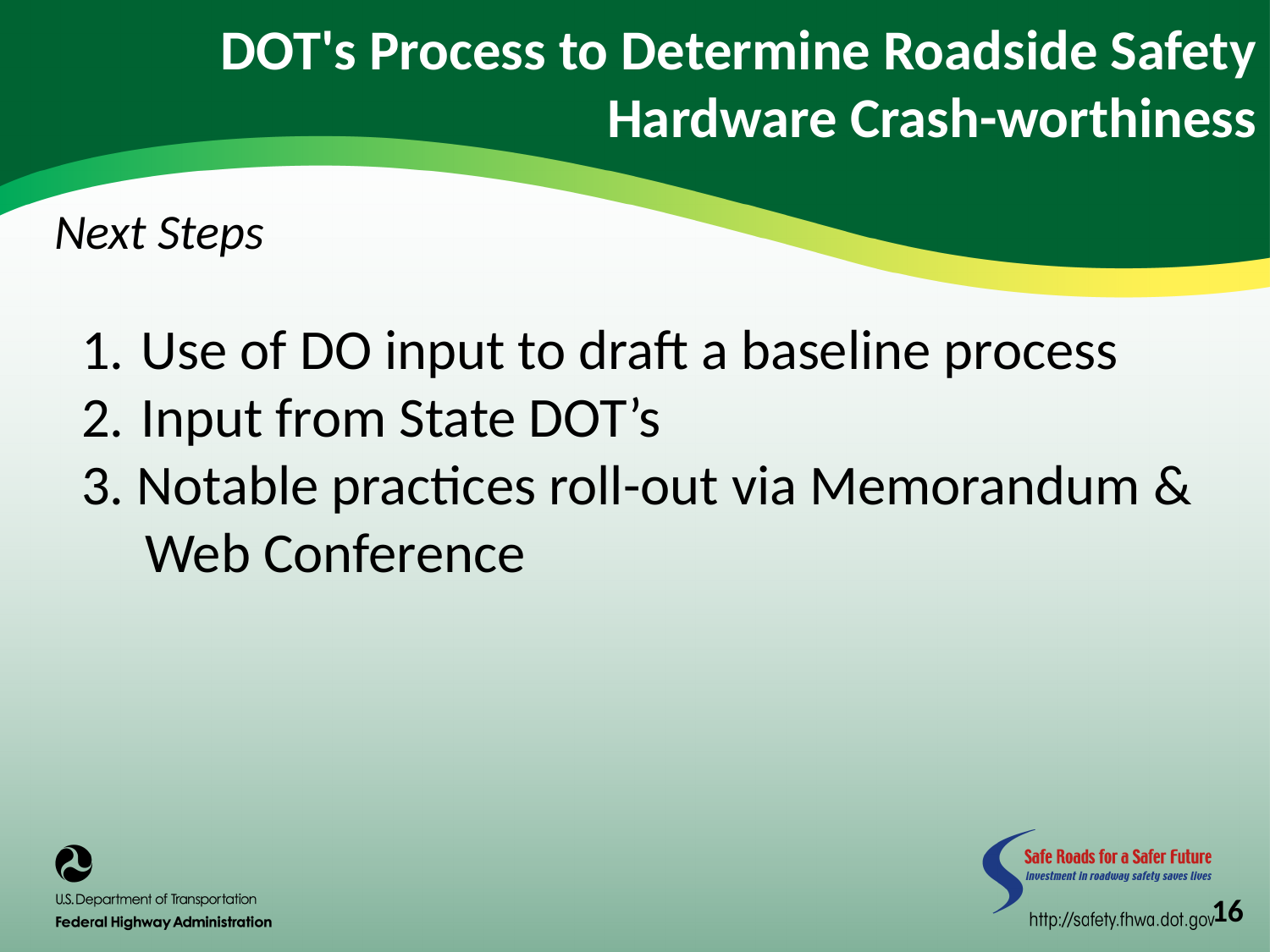

DOT's Process to Determine Roadside Safety Hardware Crash-worthiness
Next Steps

 Use of DO input to draft a baseline process
 Input from State DOT’s
3. Notable practices roll-out via Memorandum &
     Web Conference
16